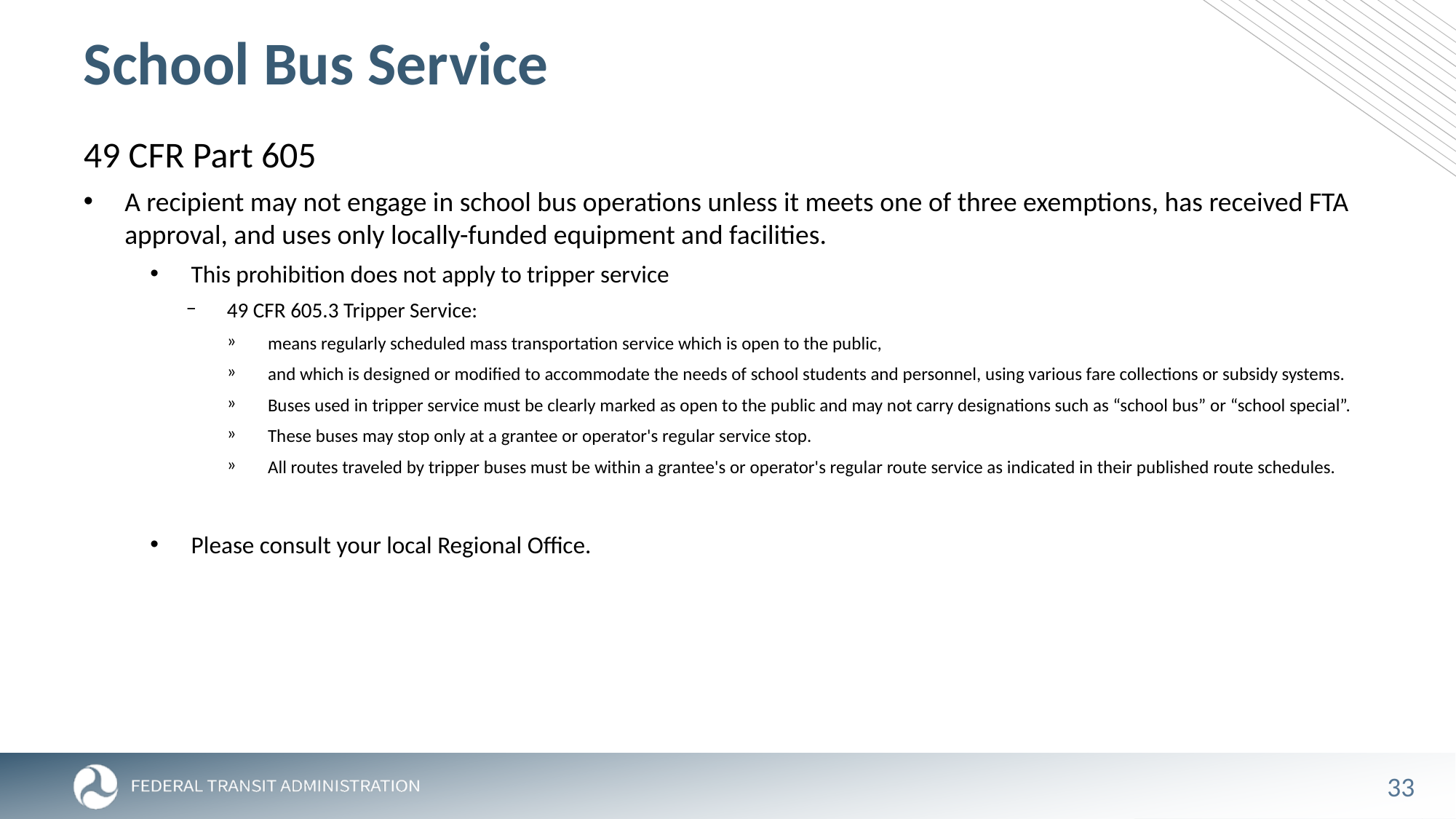

# School Bus Service
49 CFR Part 605
A recipient may not engage in school bus operations unless it meets one of three exemptions, has received FTA approval, and uses only locally-funded equipment and facilities.
This prohibition does not apply to tripper service
49 CFR 605.3 Tripper Service:
means regularly scheduled mass transportation service which is open to the public,
and which is designed or modified to accommodate the needs of school students and personnel, using various fare collections or subsidy systems.
Buses used in tripper service must be clearly marked as open to the public and may not carry designations such as “school bus” or “school special”.
These buses may stop only at a grantee or operator's regular service stop.
All routes traveled by tripper buses must be within a grantee's or operator's regular route service as indicated in their published route schedules.

Please consult your local Regional Office.